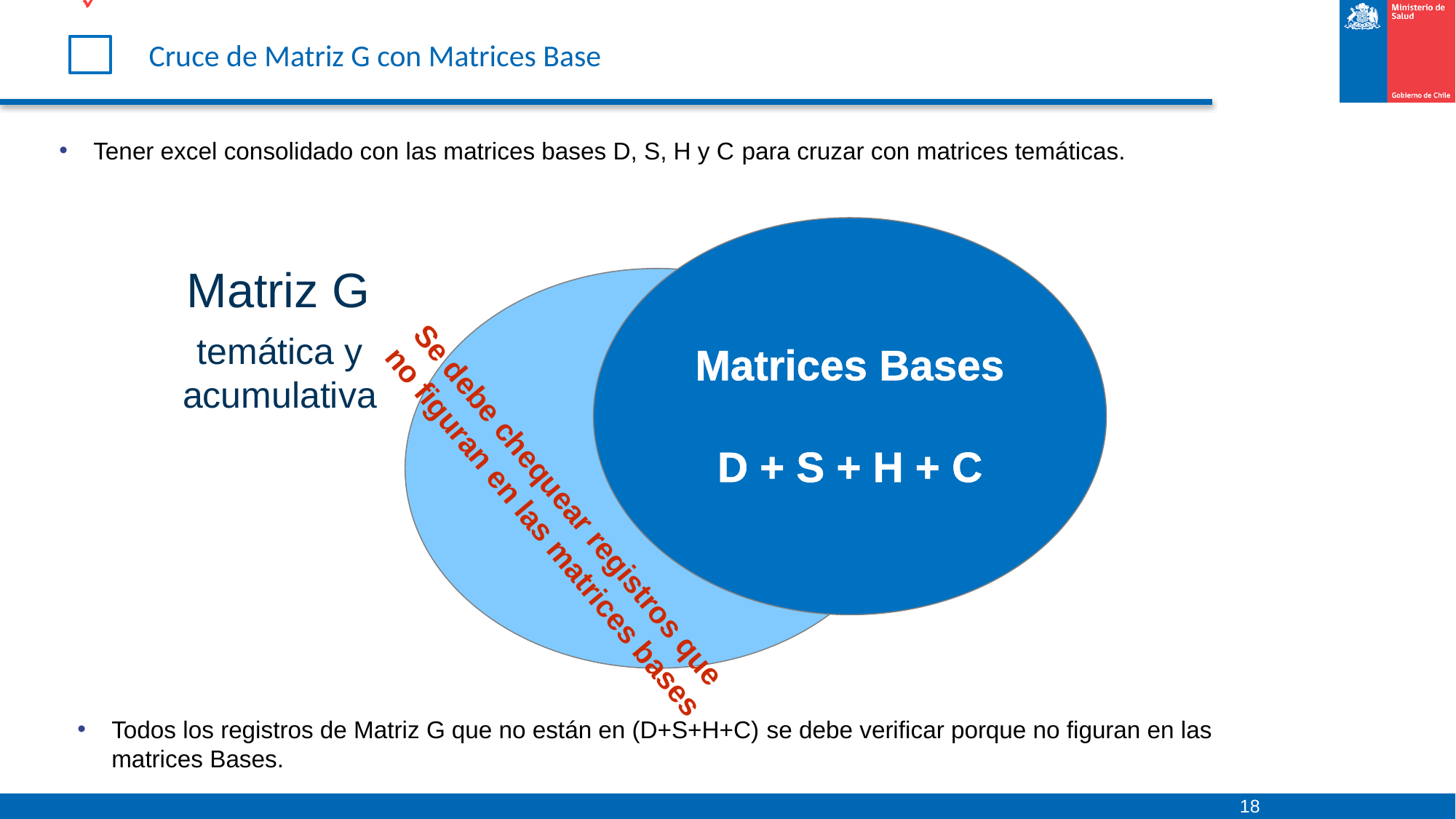

# Cruce de Matriz G con Matrices Base
Tener excel consolidado con las matrices bases D, S, H y C para cruzar con matrices temáticas.

Matriz G

temática y
acumulativa
Matrices Bases

D + S + H + C
Se debe chequear registros que
no figuran en las matrices bases

Todos los registros de Matriz G que no están en (D+S+H+C) se debe verificar porque no figuran en las matrices Bases.

18